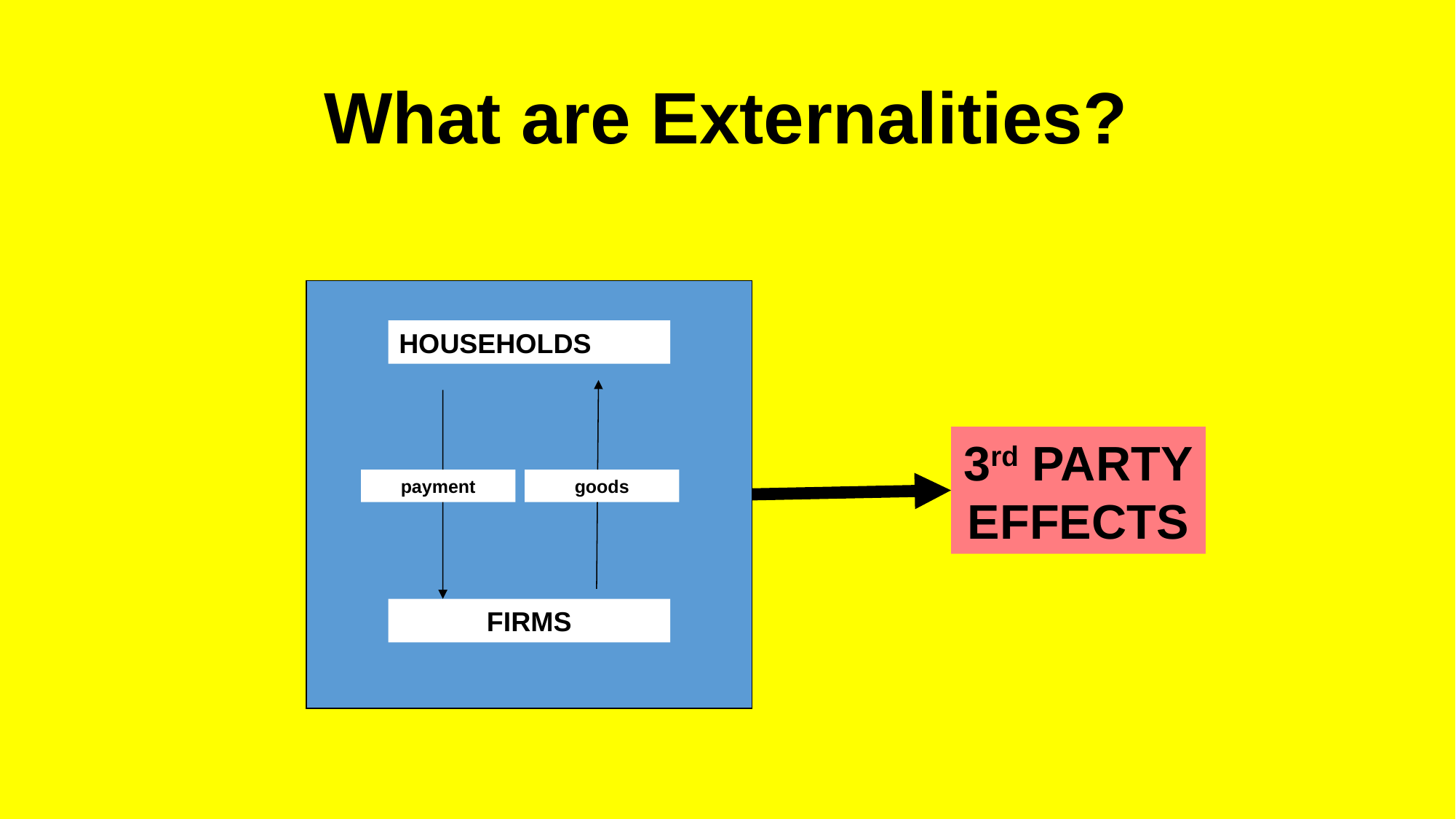

What are Externalities?

HOUSEHOLDS

payment
goods
FIRMS
3rd PARTY
EFFECTS